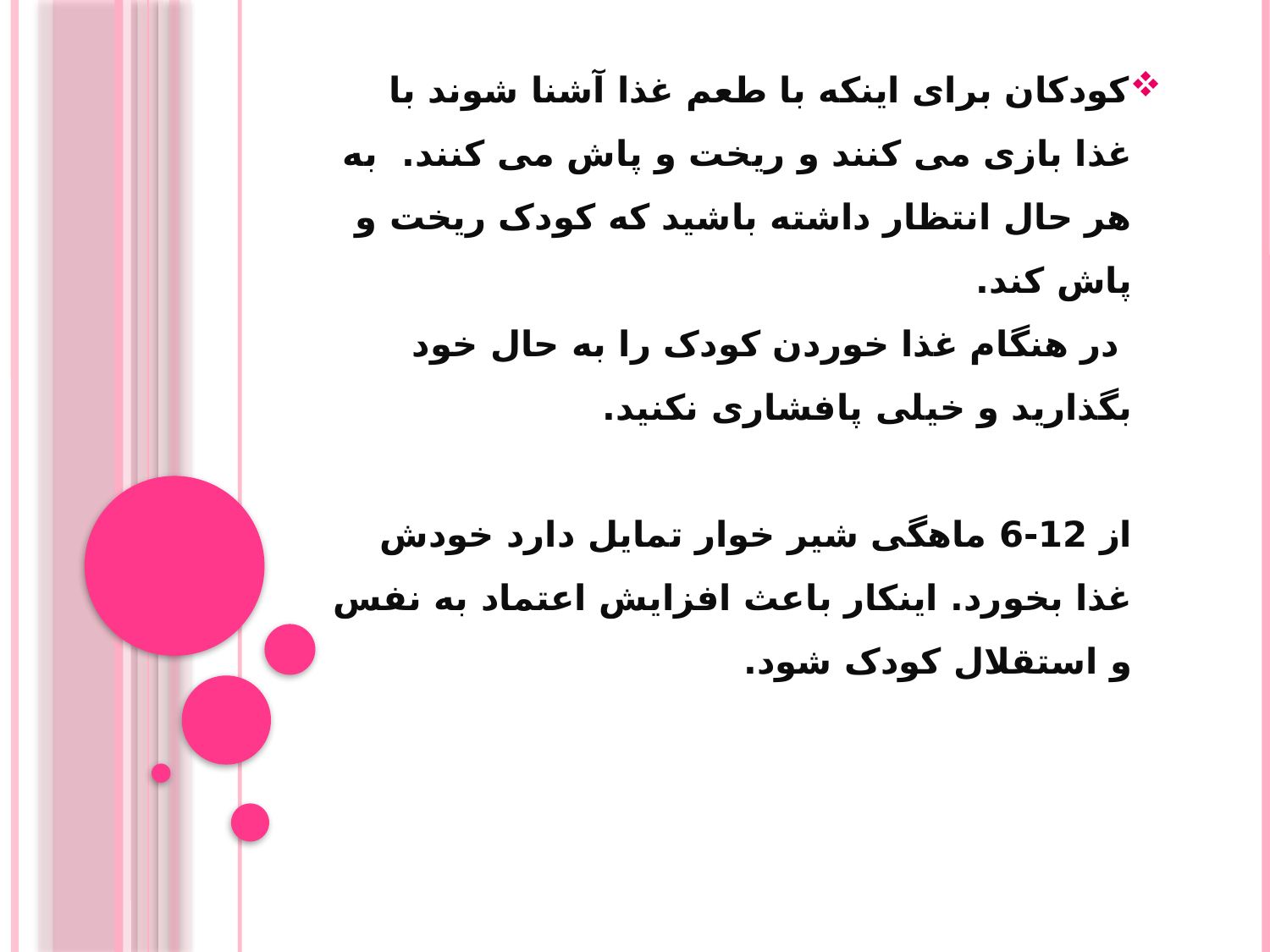

# کودکان برای اینکه با طعم غذا آشنا شوند با غذا بازی می کنند و ریخت و پاش می کنند.  به هر حال انتظار داشته باشید که کودک ریخت و پاش کند. در هنگام غذا خوردن کودک را به حال خود بگذارید و خیلی پافشاری نکنید. از 12-6 ماهگی شیر خوار تمایل دارد خودش غذا بخورد. اینکار باعث افزایش اعتماد به نفس و استقلال کودک شود.